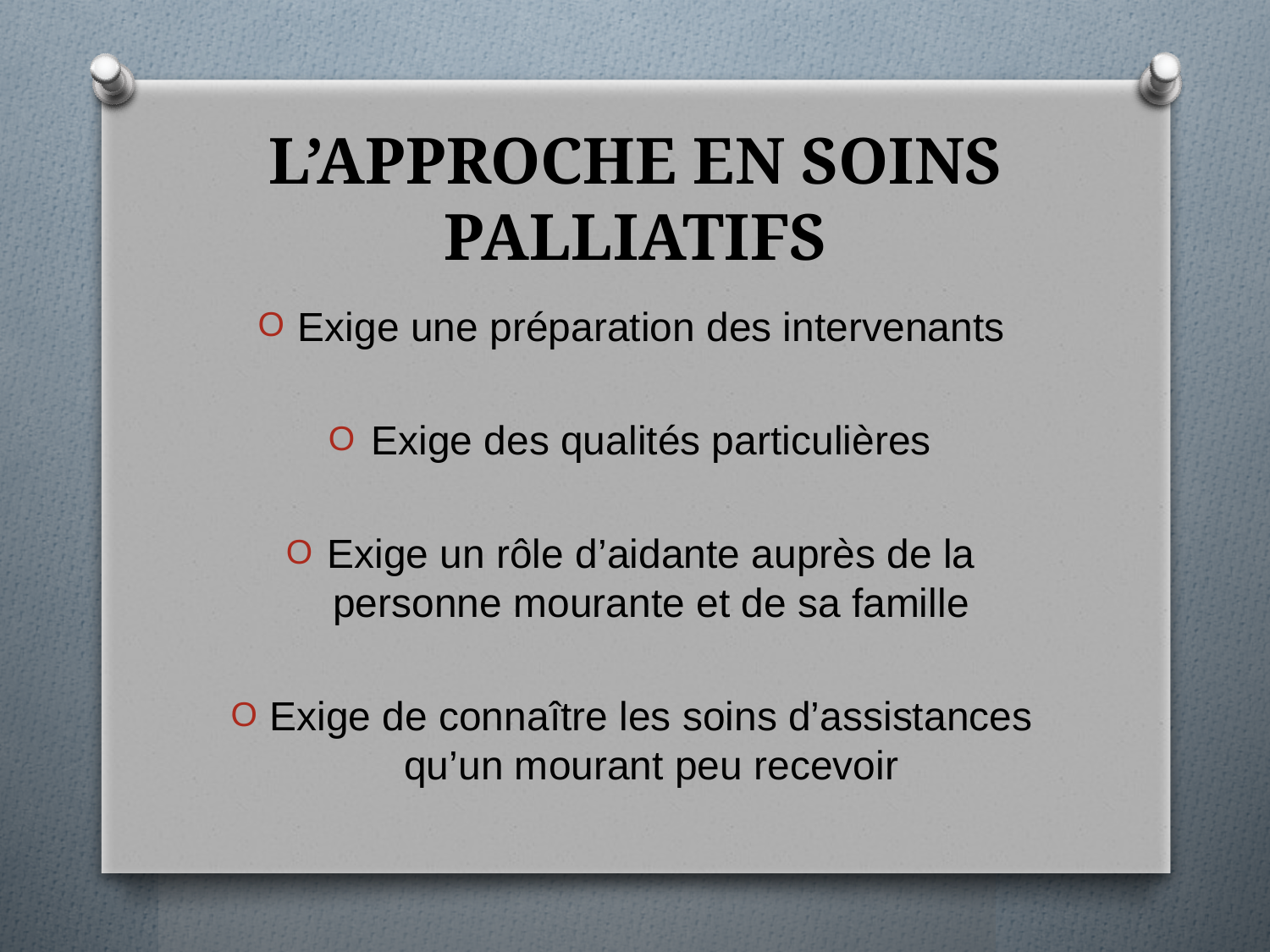

# L’APPROCHE EN SOINS PALLIATIFS
Exige une préparation des intervenants

Exige des qualités particulières

Exige un rôle d’aidante auprès de la personne mourante et de sa famille

Exige de connaître les soins d’assistances qu’un mourant peu recevoir